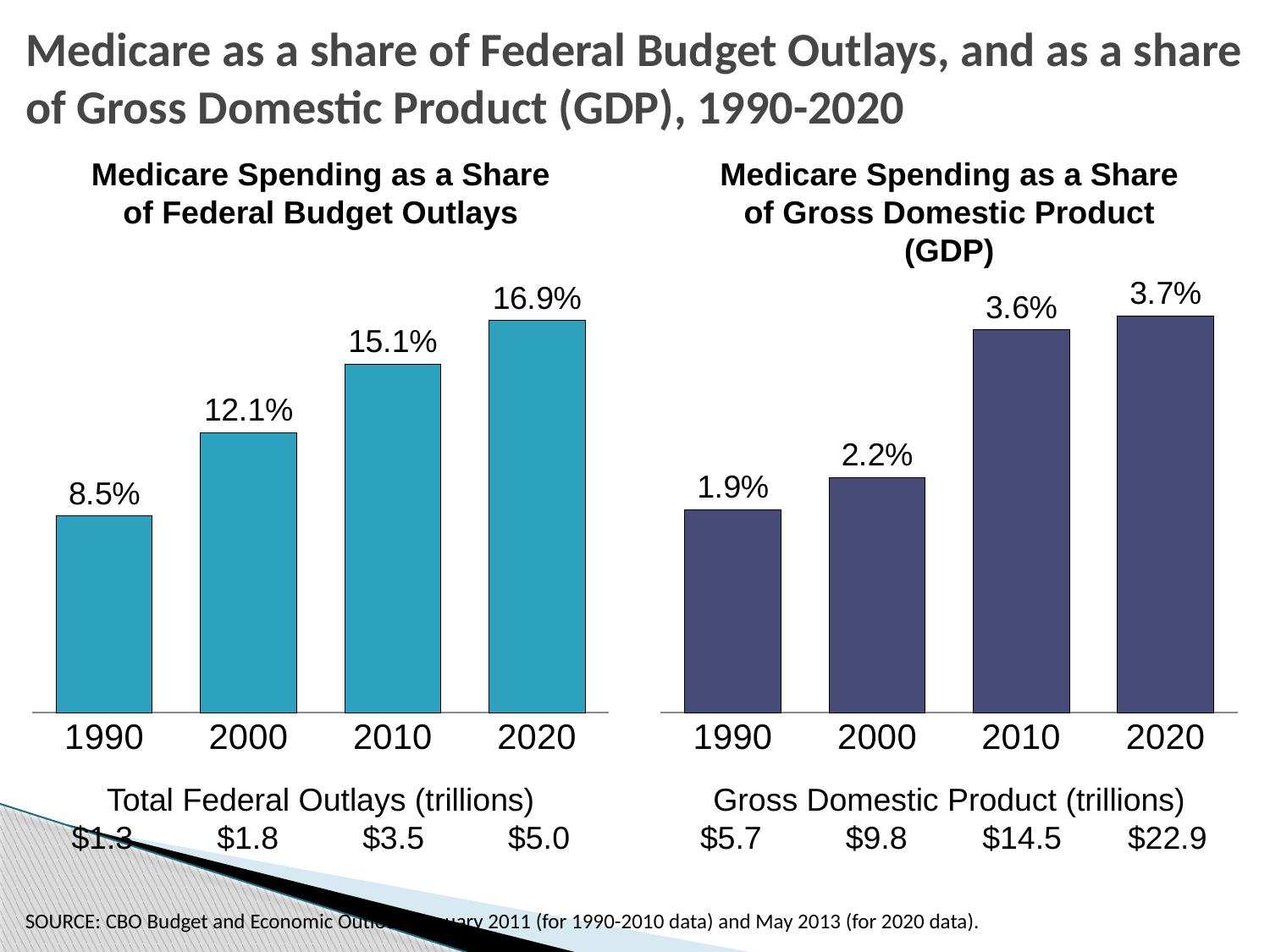

# Medicare as a share of Federal Budget Outlays, and as a share of Gross Domestic Product (GDP), 1990-2020
Medicare Spending as a Share
of Federal Budget Outlays
Medicare Spending as a Share
of Gross Domestic Product (GDP)

### Chart

| Category | Series 1 |
|---|---|
| 1990 | 0.085 |
| 2000 | 0.12100000000000002 |
| 2010 | 0.15059430654302858 |
| 2020 | 0.16947762079900563 |

### Chart

| Category | Series 1 |
|---|---|
| 1990 | 0.01900000000000001 |
| 2000 | 0.022 |
| 2010 | 0.03582994556604426 |
| 2020 | 0.0371695986932826 |
| Total Federal Outlays (trillions) |  |  |  |
| --- | --- | --- | --- |
| $1.3 | $1.8 | $3.5 | $5.0 |
| Gross Domestic Product (trillions) |  |  |  |
| --- | --- | --- | --- |
| $5.7 | $9.8 | $14.5 | $22.9 |
SOURCE: CBO Budget and Economic Outlook, January 2011 (for 1990-2010 data) and May 2013 (for 2020 data).